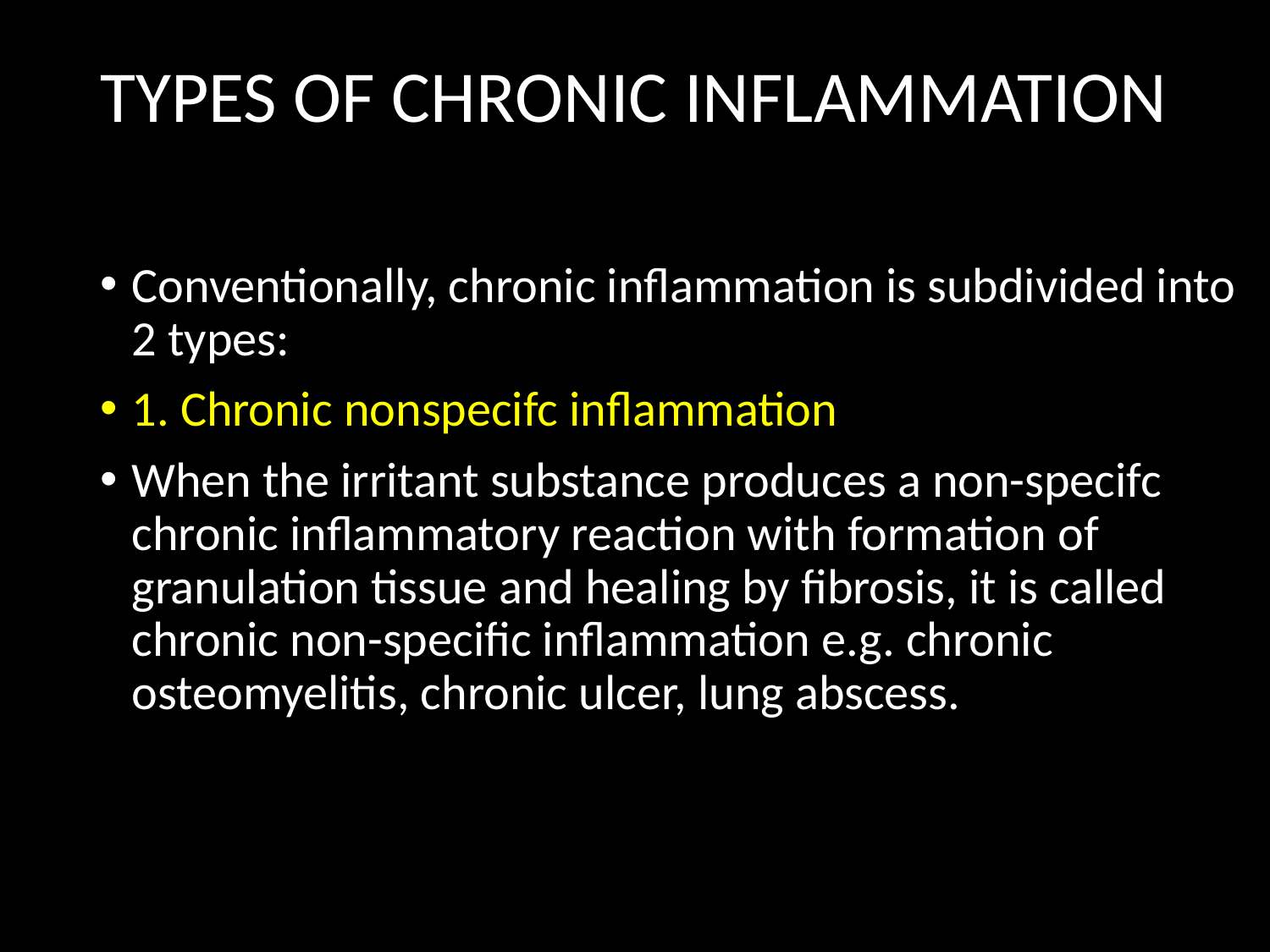

# TYPES OF CHRONIC INFLAMMATION
Conventionally, chronic inﬂammation is subdivided into 2 types:
1. Chronic non­specifc inﬂammation
When the irritant substance produces a non-specifc chronic inﬂammatory reaction with formation of granulation tissue and healing by fibrosis, it is called chronic non-specific inﬂammation e.g. chronic osteomyelitis, chronic ulcer, lung abscess.